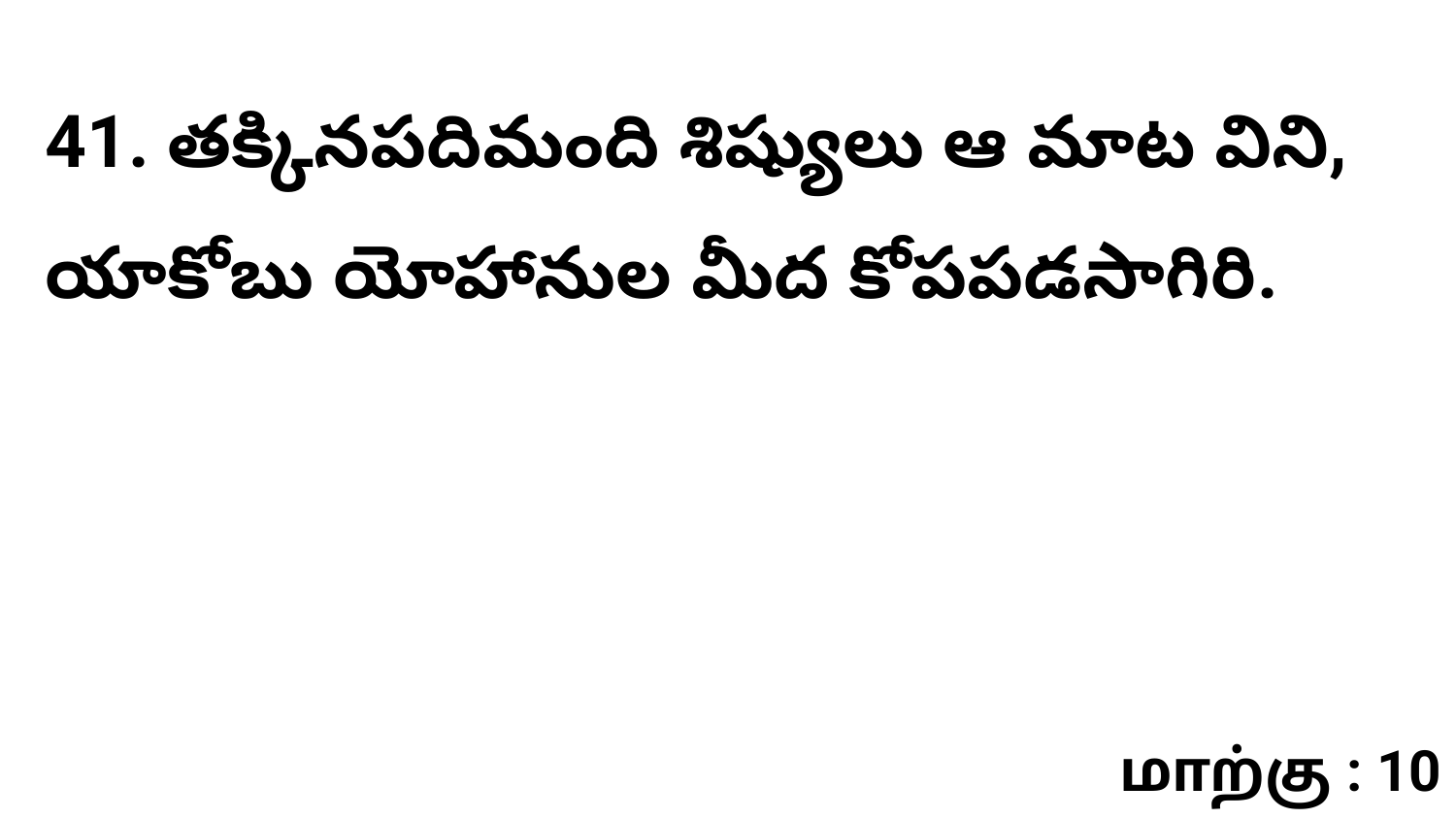

41. తక్కినపదిమంది శిష్యులు ఆ మాట విని, యాకోబు యోహానుల మీద కోపపడసాగిరి.
மாற்கு : 10